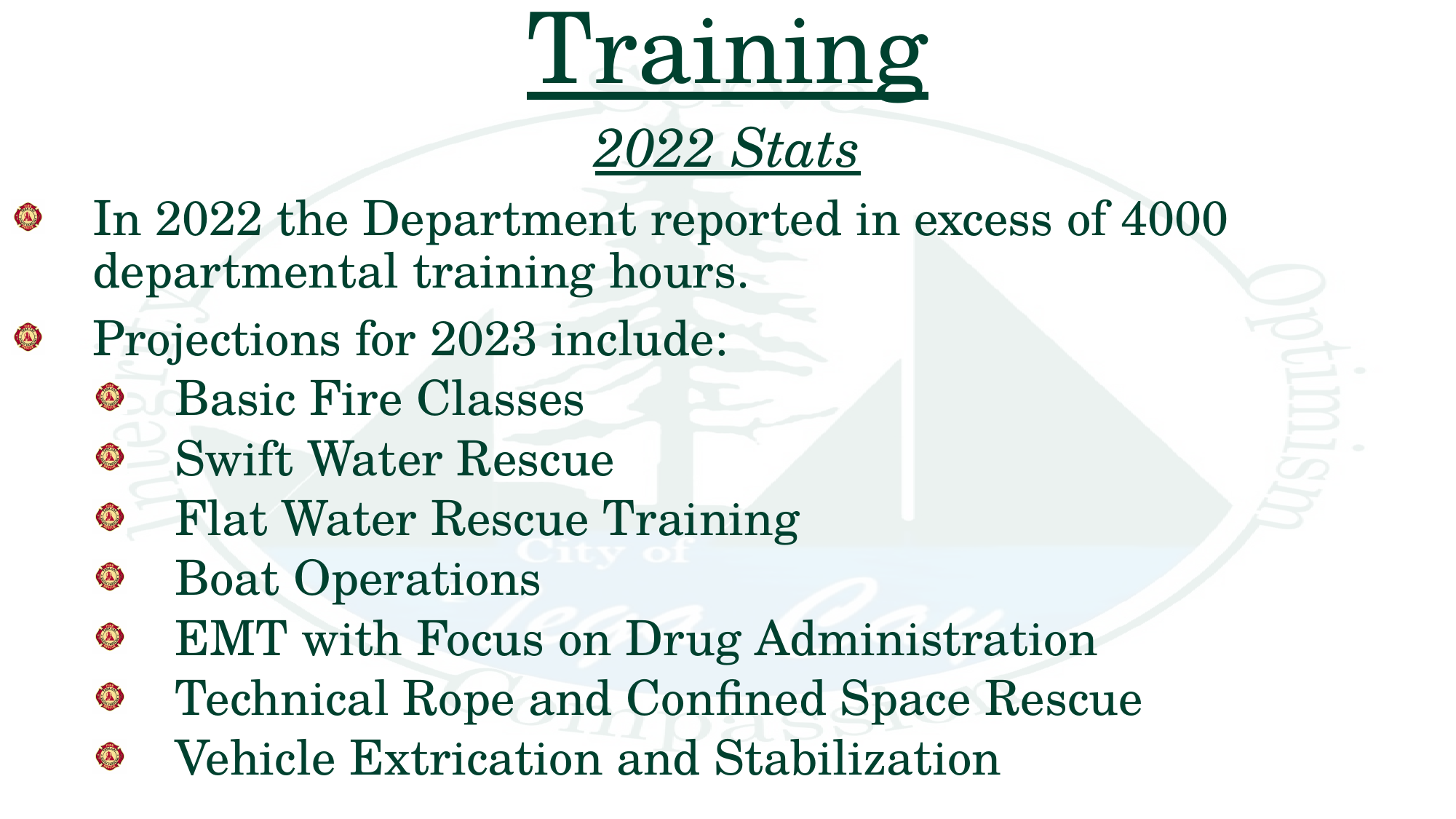

Training
2022 Stats
In 2022 the Department reported in excess of 4000 departmental training hours.
Projections for 2023 include:
Basic Fire Classes
Swift Water Rescue
Flat Water Rescue Training
Boat Operations
EMT with Focus on Drug Administration
Technical Rope and Confined Space Rescue
Vehicle Extrication and Stabilization